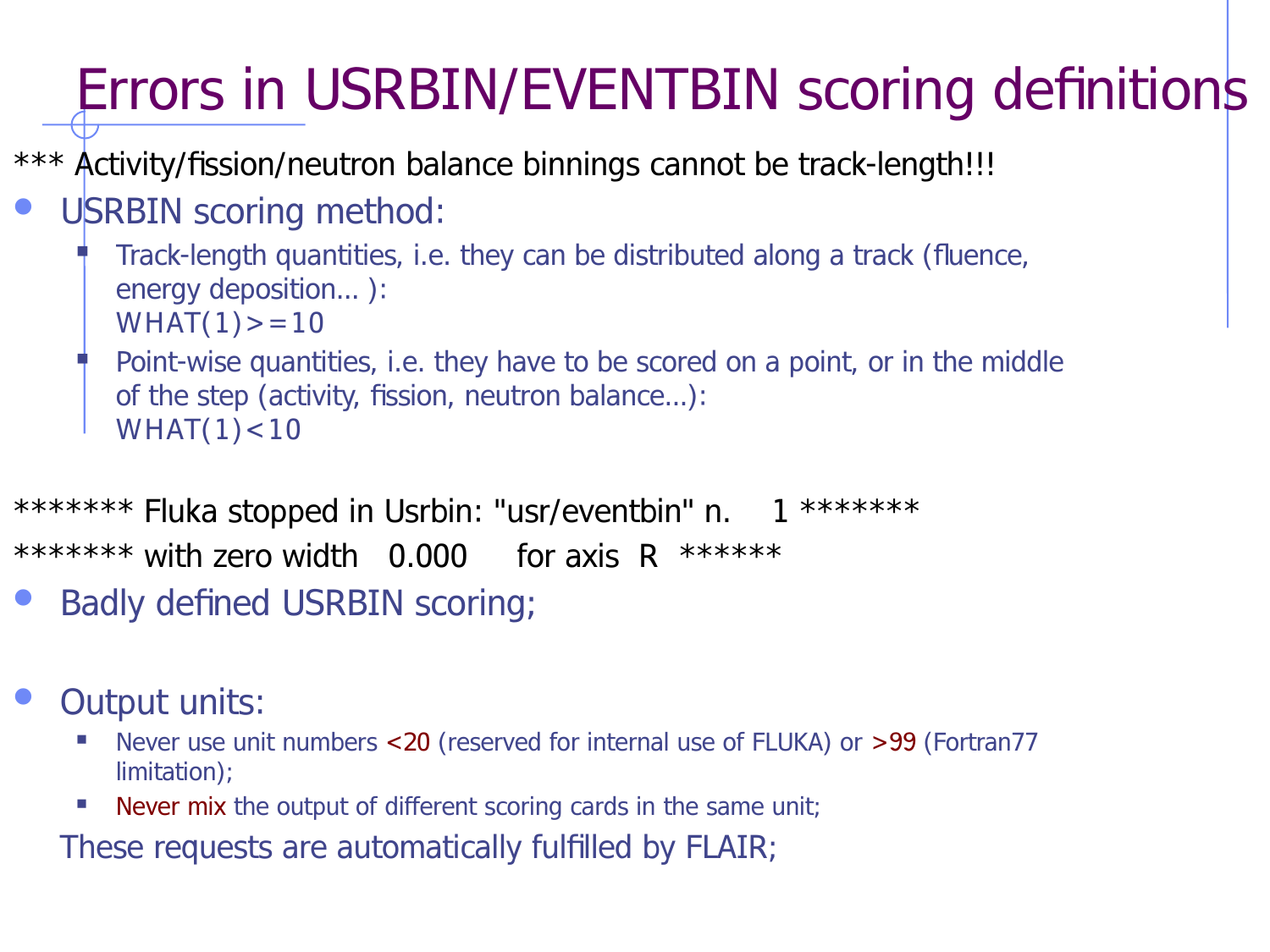

Errors in USRBIN/EVENTBIN scoring definitions
*** Activity/fission/neutron balance binnings cannot be track-length!!!
USRBIN scoring method:
Track-length quantities, i.e. they can be distributed along a track (fluence, energy deposition… ):
WHAT(1)>=10
Point-wise quantities, i.e. they have to be scored on a point, or in the middle of the step (activity, fission, neutron balance…):
WHAT(1)<10

******* Fluka stopped in Usrbin: "usr/eventbin" n.    1 *******
******* with zero width   0.000     for axis  R  ******
Badly defined USRBIN scoring;

Output units:
Never use unit numbers <20 (reserved for internal use of FLUKA) or >99 (Fortran77 limitation);
Never mix the output of different scoring cards in the same unit;
These requests are automatically fulfilled by FLAIR;